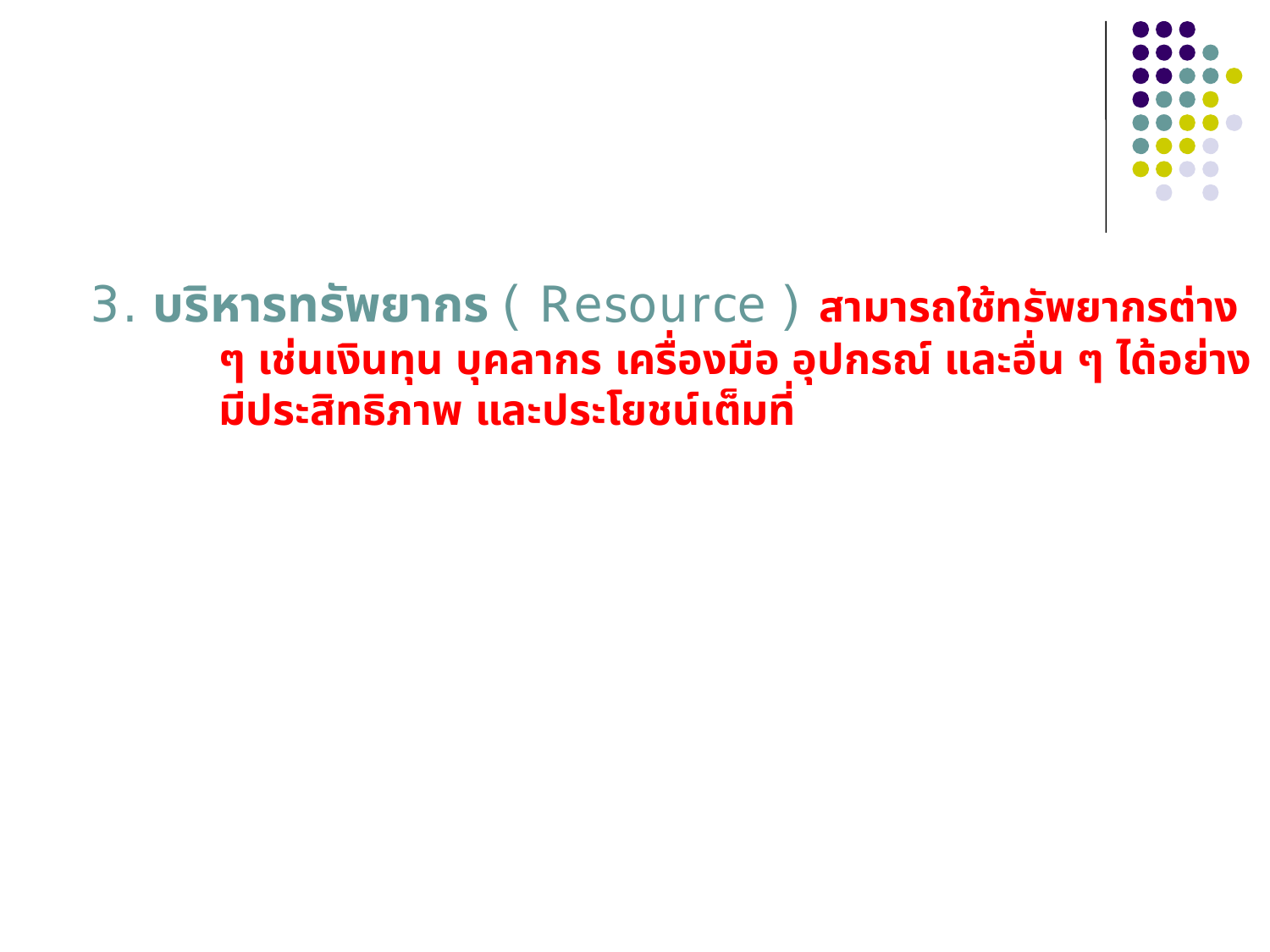

3. บริหารทรัพยากร ( Resource ) สามารถใช้ทรัพยากรต่าง ๆ เช่นเงินทุน บุคลากร เครื่องมือ อุปกรณ์ และอื่น ๆ ได้อย่างมีประสิทธิภาพ และประโยชน์เต็มที่